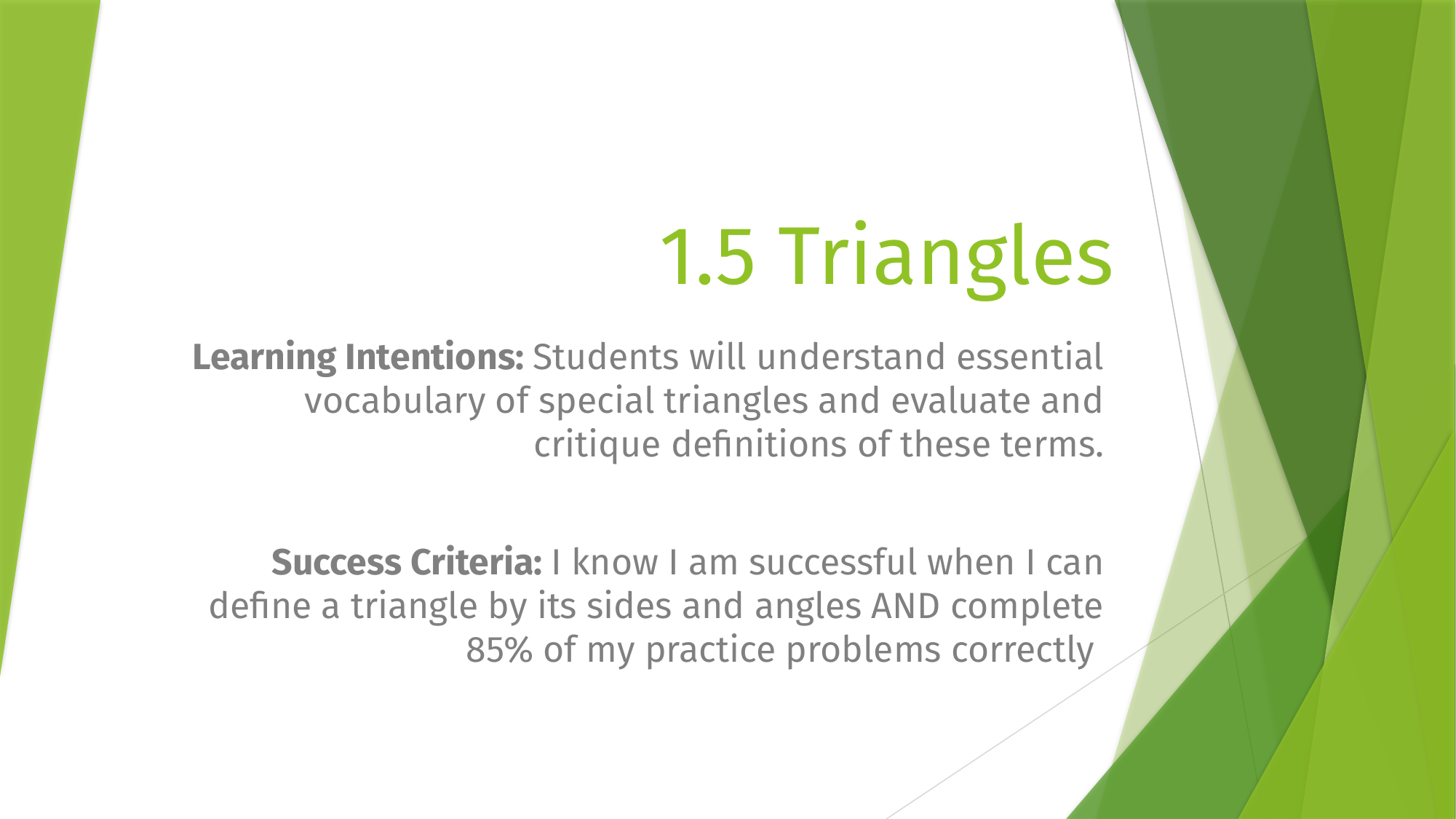

# 1.5 Triangles
Learning Intentions: Students will understand essential vocabulary of special triangles and evaluate and critique definitions of these terms.

Success Criteria: I know I am successful when I can define a triangle by its sides and angles AND complete 85% of my practice problems correctly